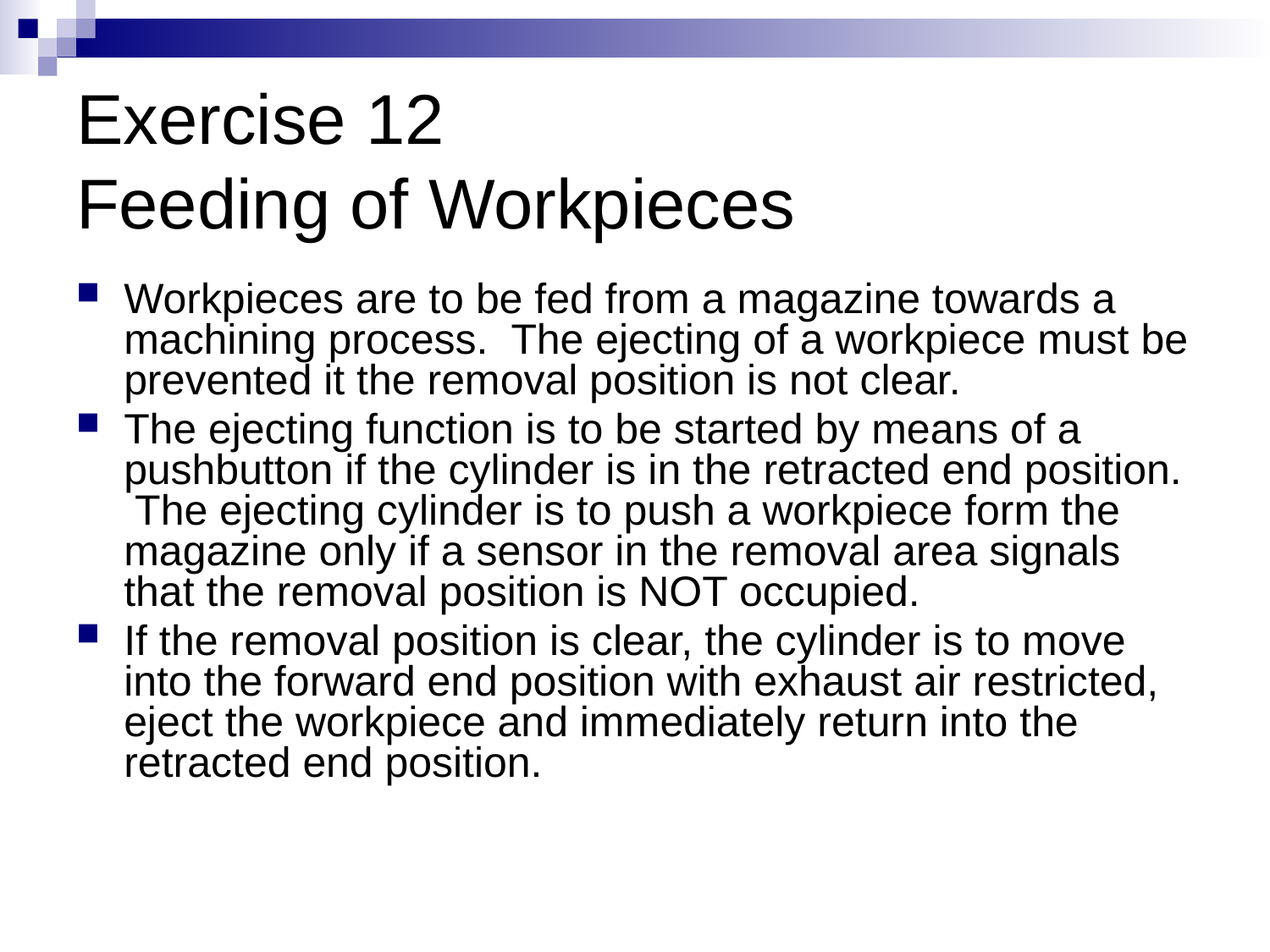

# Exercise 12 Feeding of Workpieces
Workpieces are to be fed from a magazine towards a machining process.  The ejecting of a workpiece must be prevented it the removal position is not clear.
The ejecting function is to be started by means of a pushbutton if the cylinder is in the retracted end position.  The ejecting cylinder is to push a workpiece form the magazine only if a sensor in the removal area signals that the removal position is NOT occupied.
If the removal position is clear, the cylinder is to move into the forward end position with exhaust air restricted, eject the workpiece and immediately return into the retracted end position.